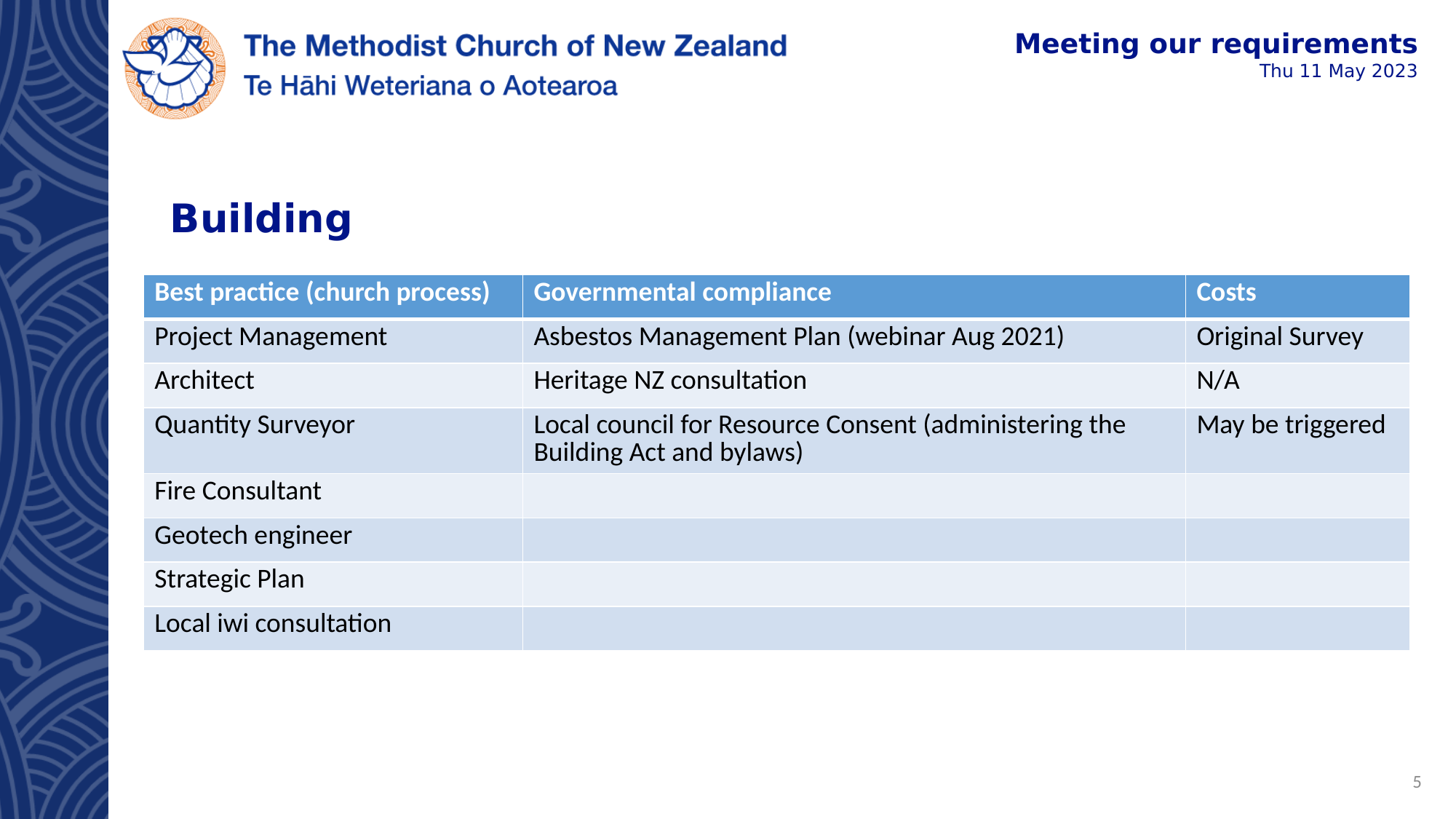

# Building
| Best practice (church process) | Governmental compliance | Costs |
| --- | --- | --- |
| Project Management | Asbestos Management Plan (webinar Aug 2021) | Original Survey |
| Architect | Heritage NZ consultation | N/A |
| Quantity Surveyor | Local council for Resource Consent (administering the Building Act and bylaws) | May be triggered |
| Fire Consultant |  |  |
| Geotech engineer |  |  |
| Strategic Plan |  |  |
| Local iwi consultation |  |  |
5